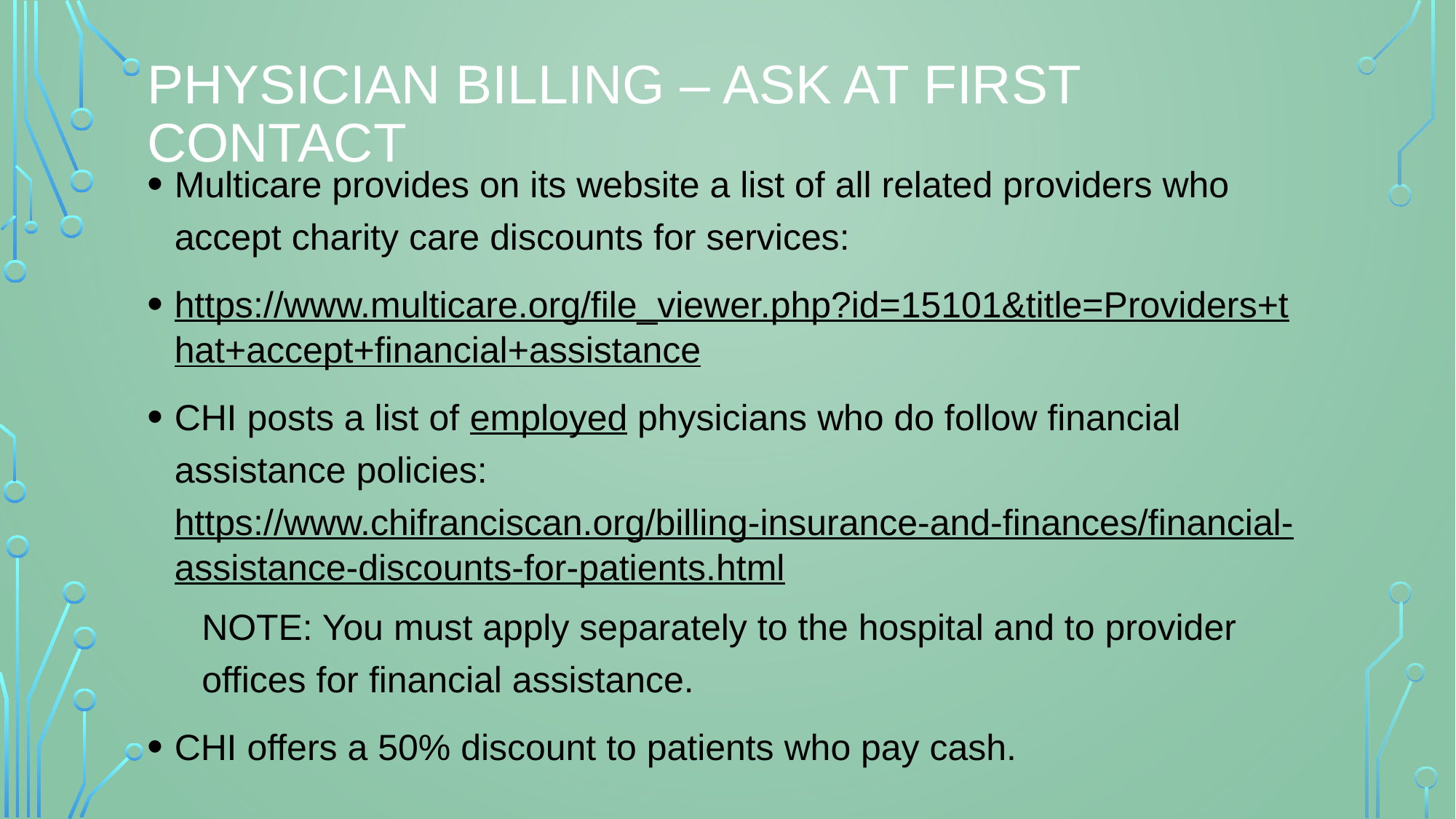

# Physician billing – ASK at first contact
Multicare provides on its website a list of all related providers who accept charity care discounts for services:
https://www.multicare.org/file_viewer.php?id=15101&title=Providers+that+accept+financial+assistance
CHI posts a list of employed physicians who do follow financial assistance policies: https://www.chifranciscan.org/billing-insurance-and-finances/financial-assistance-discounts-for-patients.html
NOTE: You must apply separately to the hospital and to provider offices for financial assistance.
CHI offers a 50% discount to patients who pay cash.